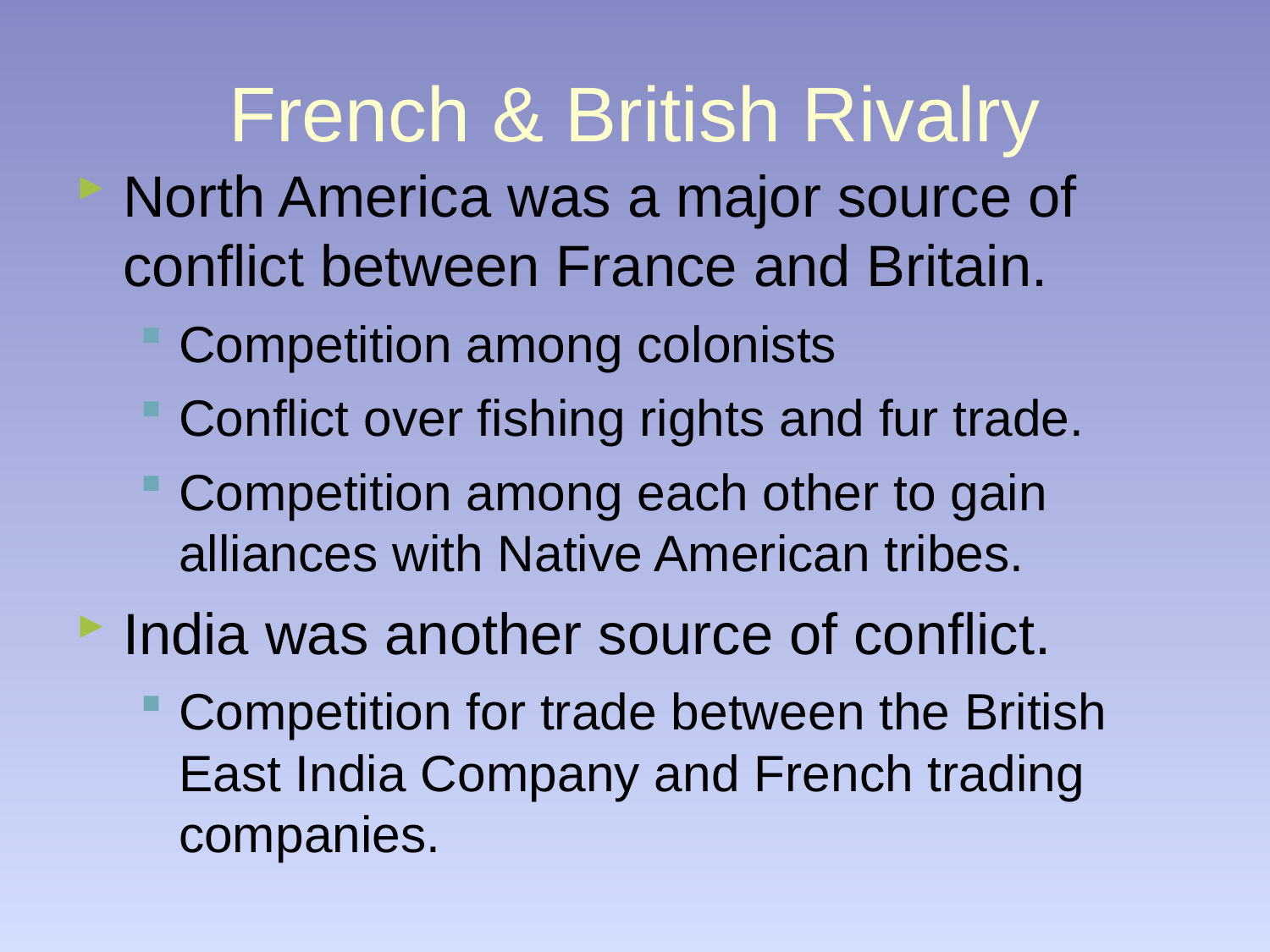

French & British Rivalry
North America was a major source of conflict between France and Britain.
Competition among colonists
Conflict over fishing rights and fur trade.
Competition among each other to gain alliances with Native American tribes.
India was another source of conflict.
Competition for trade between the British East India Company and French trading companies.